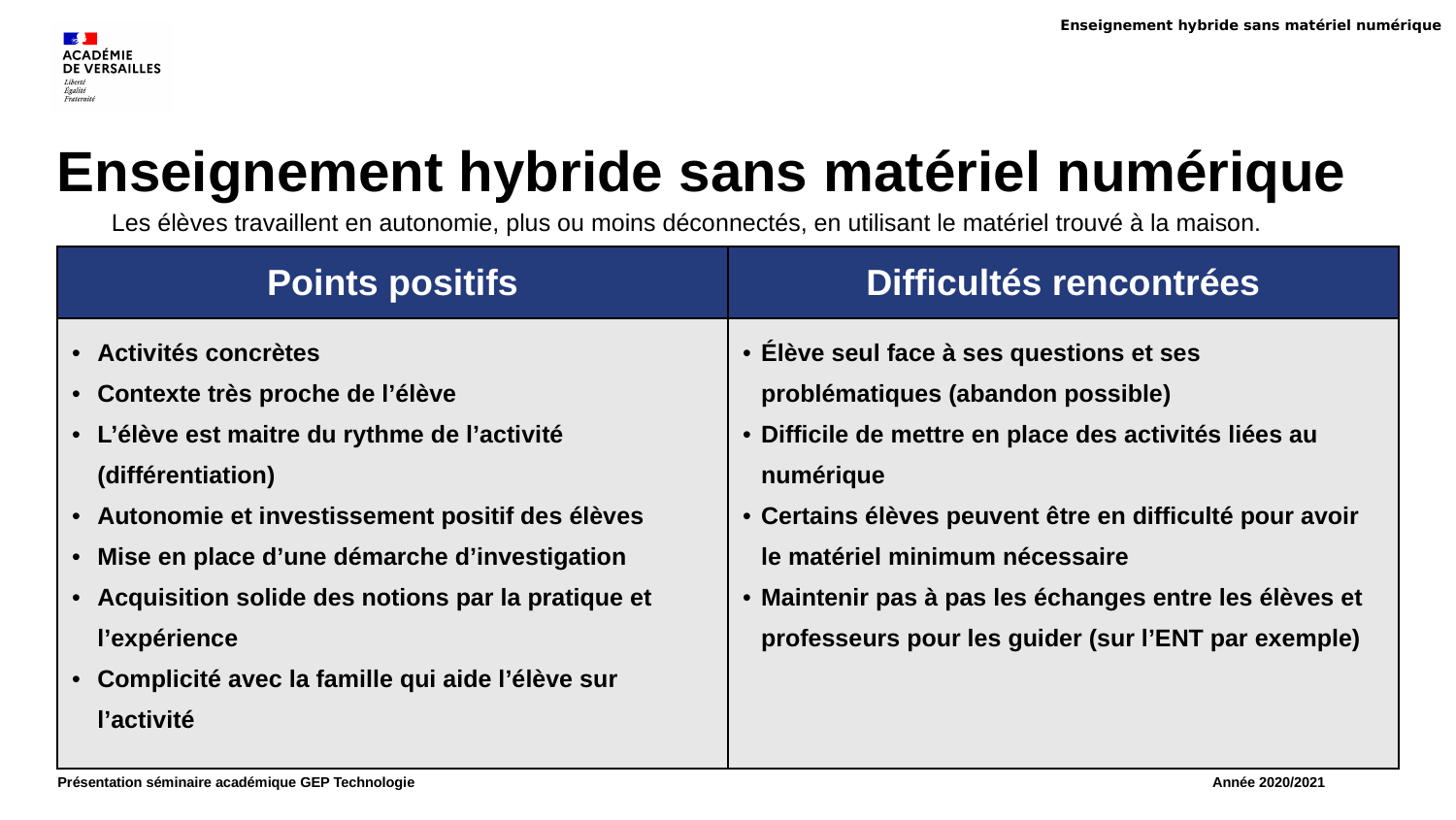

Enseignement hybride sans matériel numérique
Enseignement hybride sans matériel numérique
Les élèves travaillent en autonomie, plus ou moins déconnectés, en utilisant le matériel trouvé à la maison.
| Points positifs | Difficultés rencontrées |
| --- | --- |
| Activités concrètes Contexte très proche de l’élève L’élève est maitre du rythme de l’activité (différentiation) Autonomie et investissement positif des élèves Mise en place d’une démarche d’investigation Acquisition solide des notions par la pratique et l’expérience Complicité avec la famille qui aide l’élève sur l’activité | Élève seul face à ses questions et ses problématiques (abandon possible) Difficile de mettre en place des activités liées au numérique Certains élèves peuvent être en difficulté pour avoir le matériel minimum nécessaire Maintenir pas à pas les échanges entre les élèves et professeurs pour les guider (sur l’ENT par exemple) |
Présentation séminaire académique GEP Technologie
Année 2020/2021